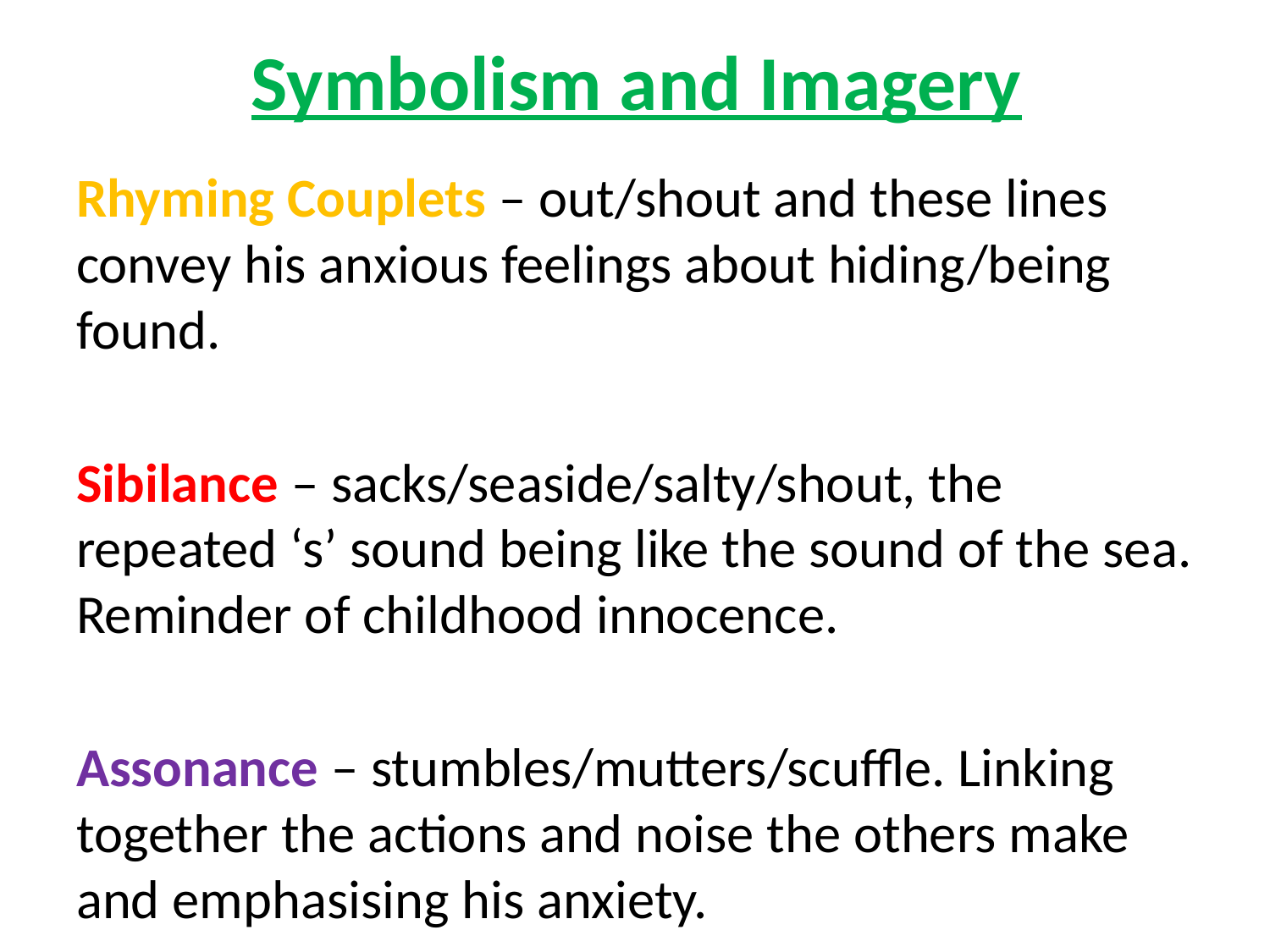

# Symbolism and Imagery
Rhyming Couplets – out/shout and these lines convey his anxious feelings about hiding/being found.

Sibilance – sacks/seaside/salty/shout, the repeated ‘s’ sound being like the sound of the sea. Reminder of childhood innocence.

Assonance – stumbles/mutters/scuffle. Linking together the actions and noise the others make and emphasising his anxiety.